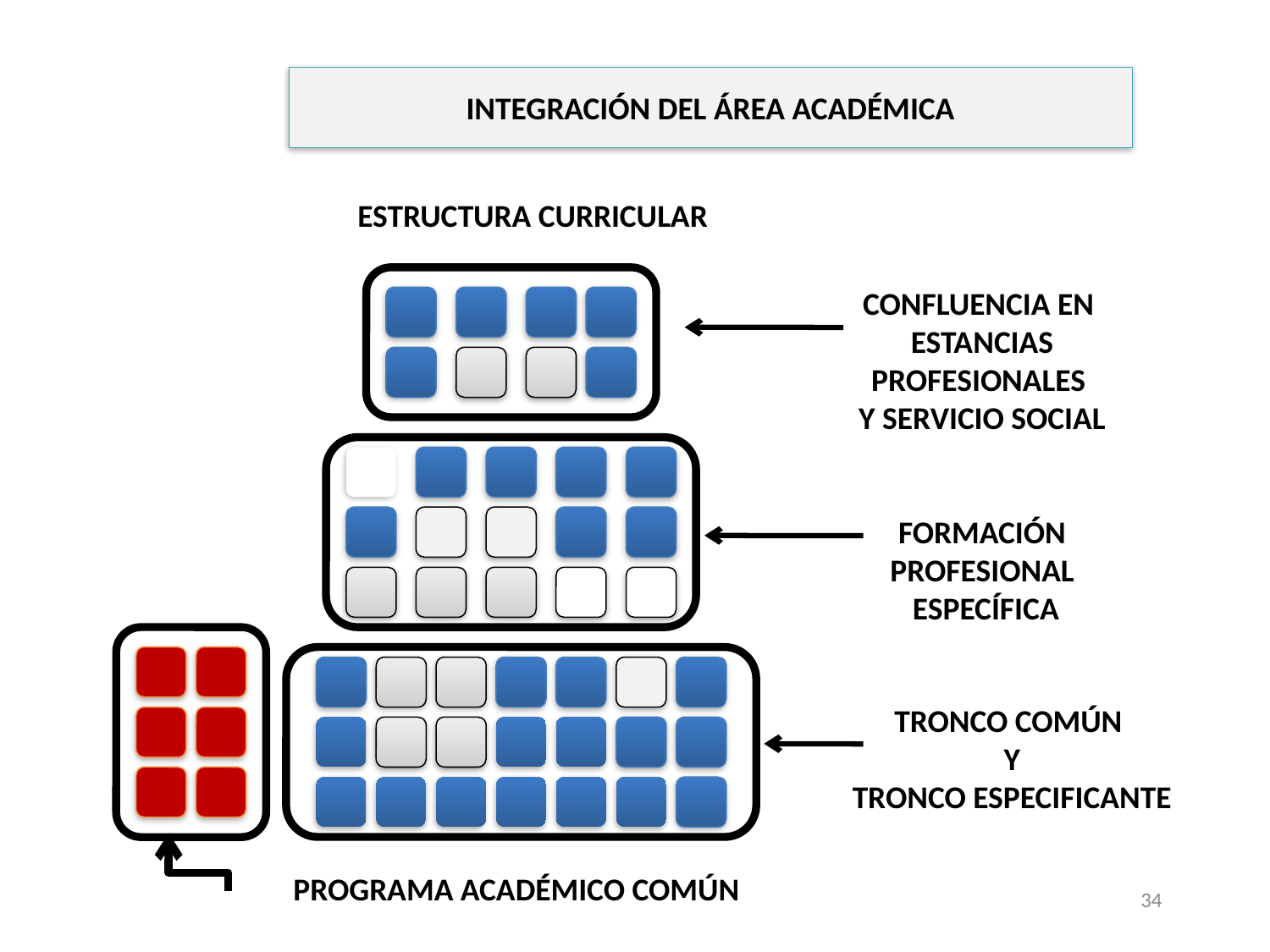

INTEGRACIÓN DEL ÁREA ACADÉMICA
ESTRUCTURA CURRICULAR

CONFLUENCIA EN
ESTANCIAS PROFESIONALES
Y SERVICIO SOCIAL

FORMACIÓN PROFESIONAL
 ESPECÍFICA

TRONCO COMÚN
Y
TRONCO ESPECIFICANTE

 PROGRAMA ACADÉMICO COMÚN
34